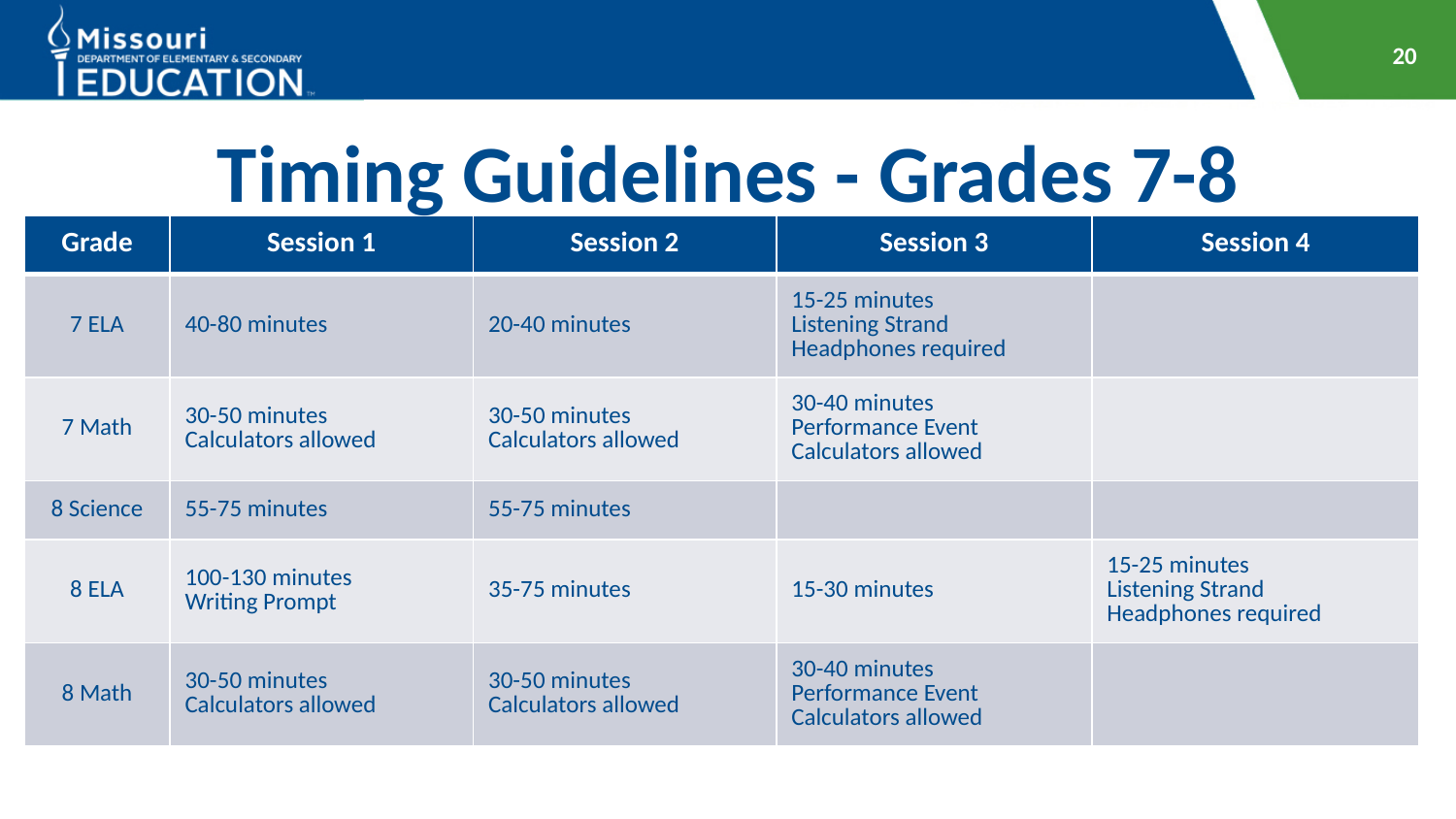

20
# Timing Guidelines - Grades 7-8
| Grade | Session 1 | Session 2 | Session 3 | Session 4 |
| --- | --- | --- | --- | --- |
| 7 ELA | 40-80 minutes | 20-40 minutes | 15-25 minutes Listening Strand Headphones required |  |
| 7 Math | 30-50 minutes Calculators allowed | 30-50 minutes Calculators allowed | 30-40 minutes Performance Event Calculators allowed |  |
| 8 Science | 55-75 minutes | 55-75 minutes |  |  |
| 8 ELA | 100-130 minutes Writing Prompt | 35-75 minutes | 15-30 minutes | 15-25 minutes Listening Strand Headphones required |
| 8 Math | 30-50 minutes Calculators allowed | 30-50 minutes Calculators allowed | 30-40 minutes Performance Event Calculators allowed |  |